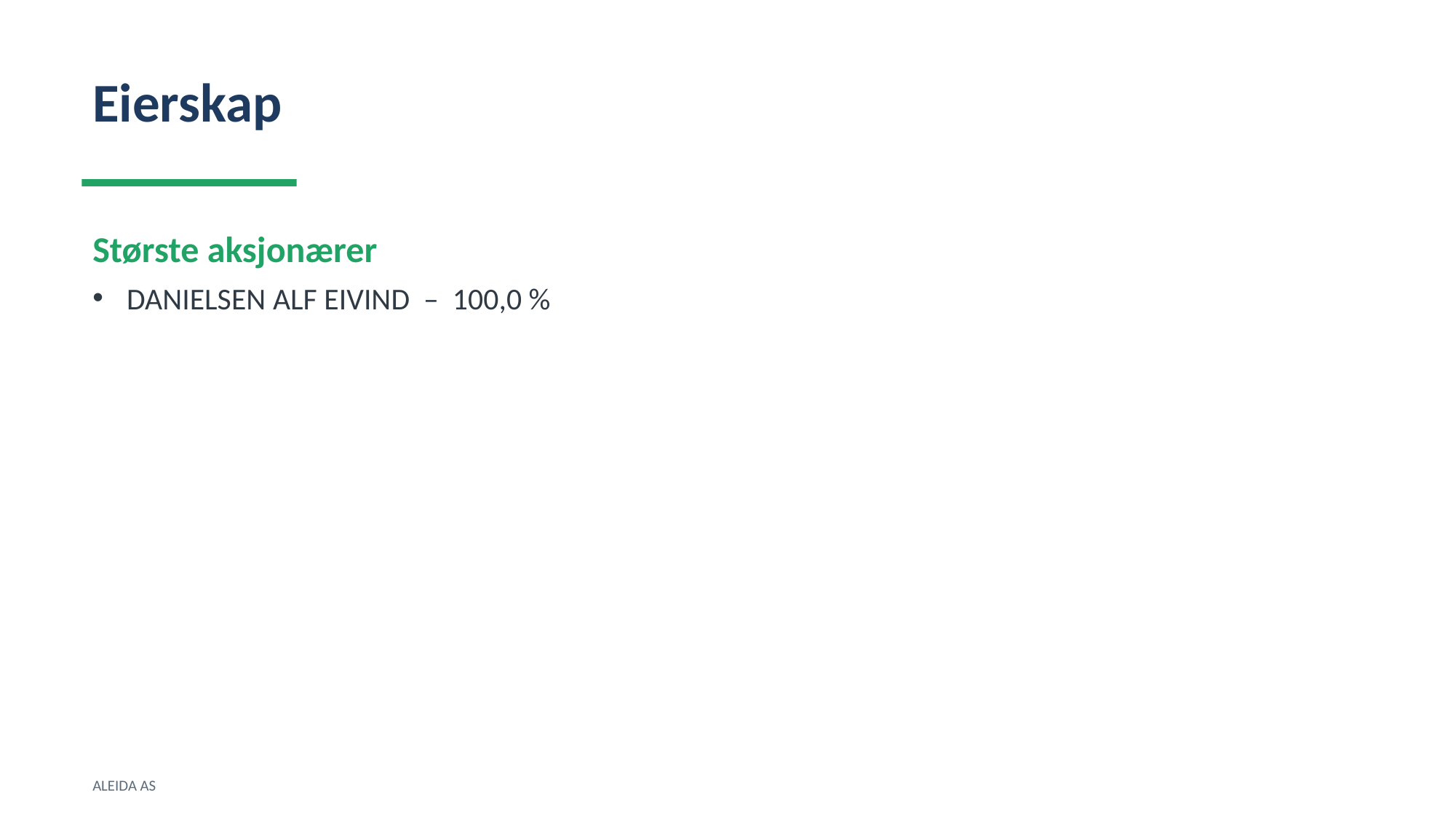

Eierskap

Største aksjonærer
DANIELSEN ALF EIVIND  –  100,0 %
ALEIDA AS